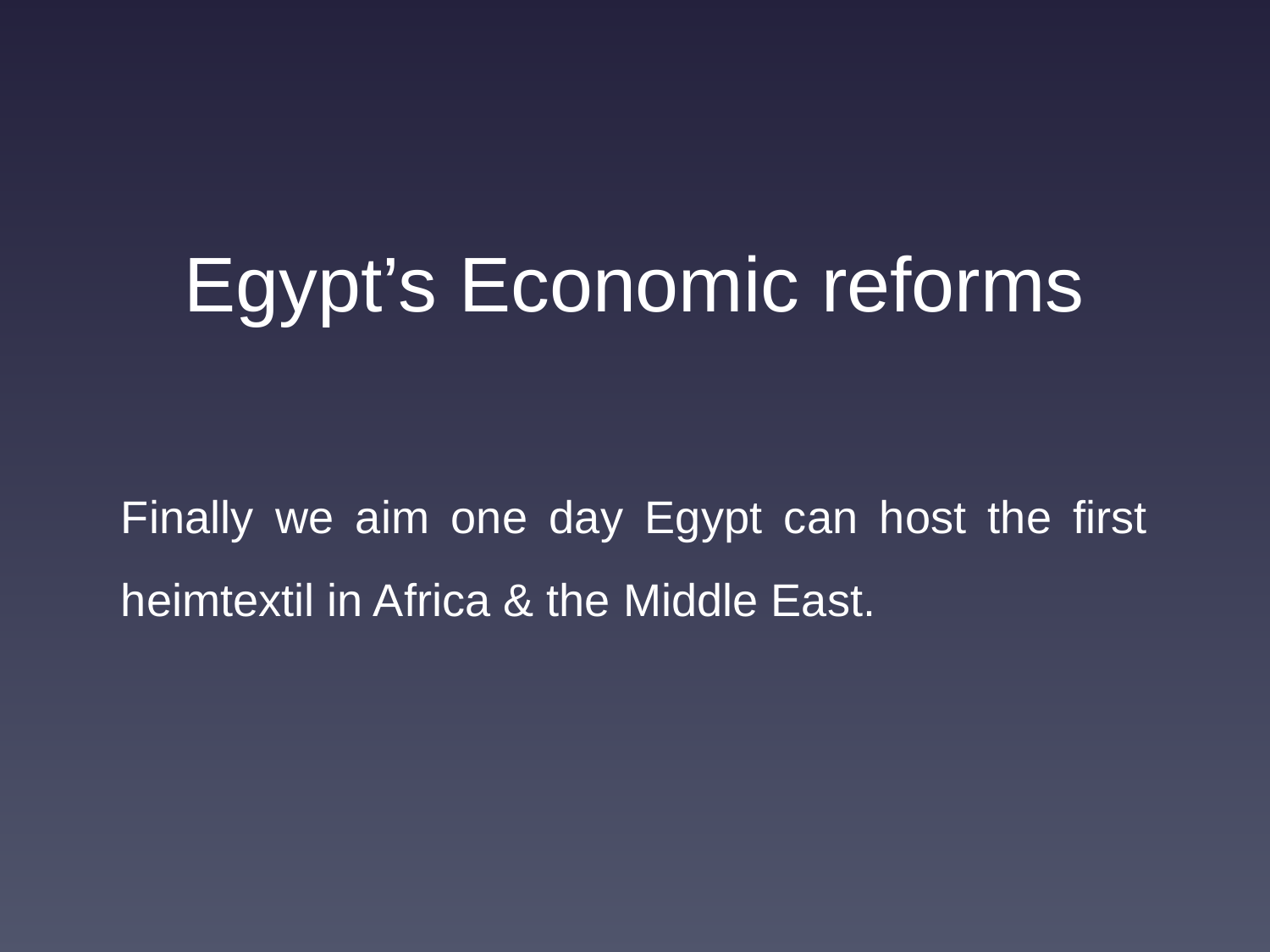

Egypt’s Economic reforms

Finally we aim one day Egypt can host the first heimtextil in Africa & the Middle East.